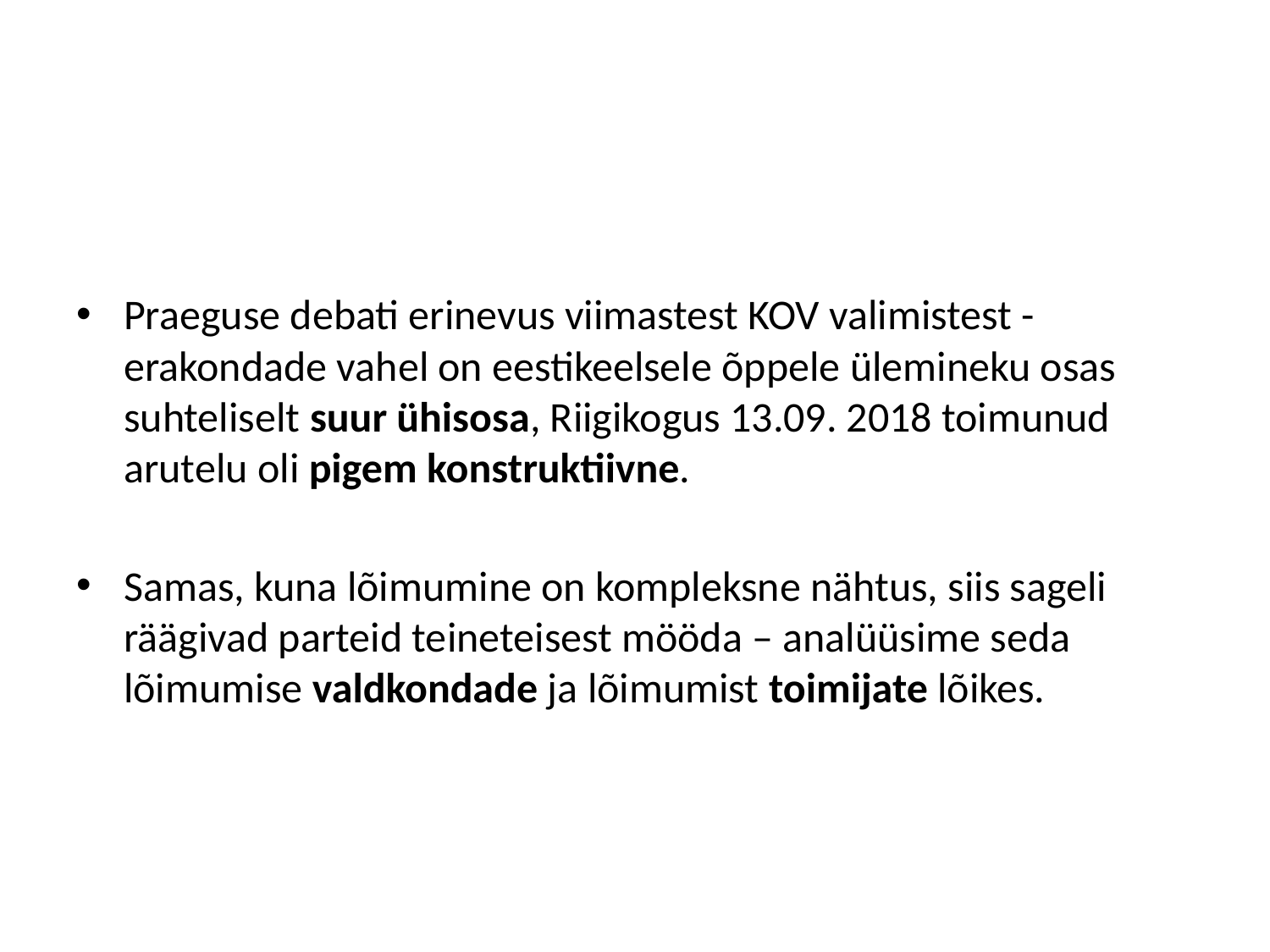

#

Praeguse debati erinevus viimastest KOV valimistest - erakondade vahel on eestikeelsele õppele ülemineku osas suhteliselt suur ühisosa, Riigikogus 13.09. 2018 toimunud arutelu oli pigem konstruktiivne.

Samas, kuna lõimumine on kompleksne nähtus, siis sageli räägivad parteid teineteisest mööda – analüüsime seda lõimumise valdkondade ja lõimumist toimijate lõikes.